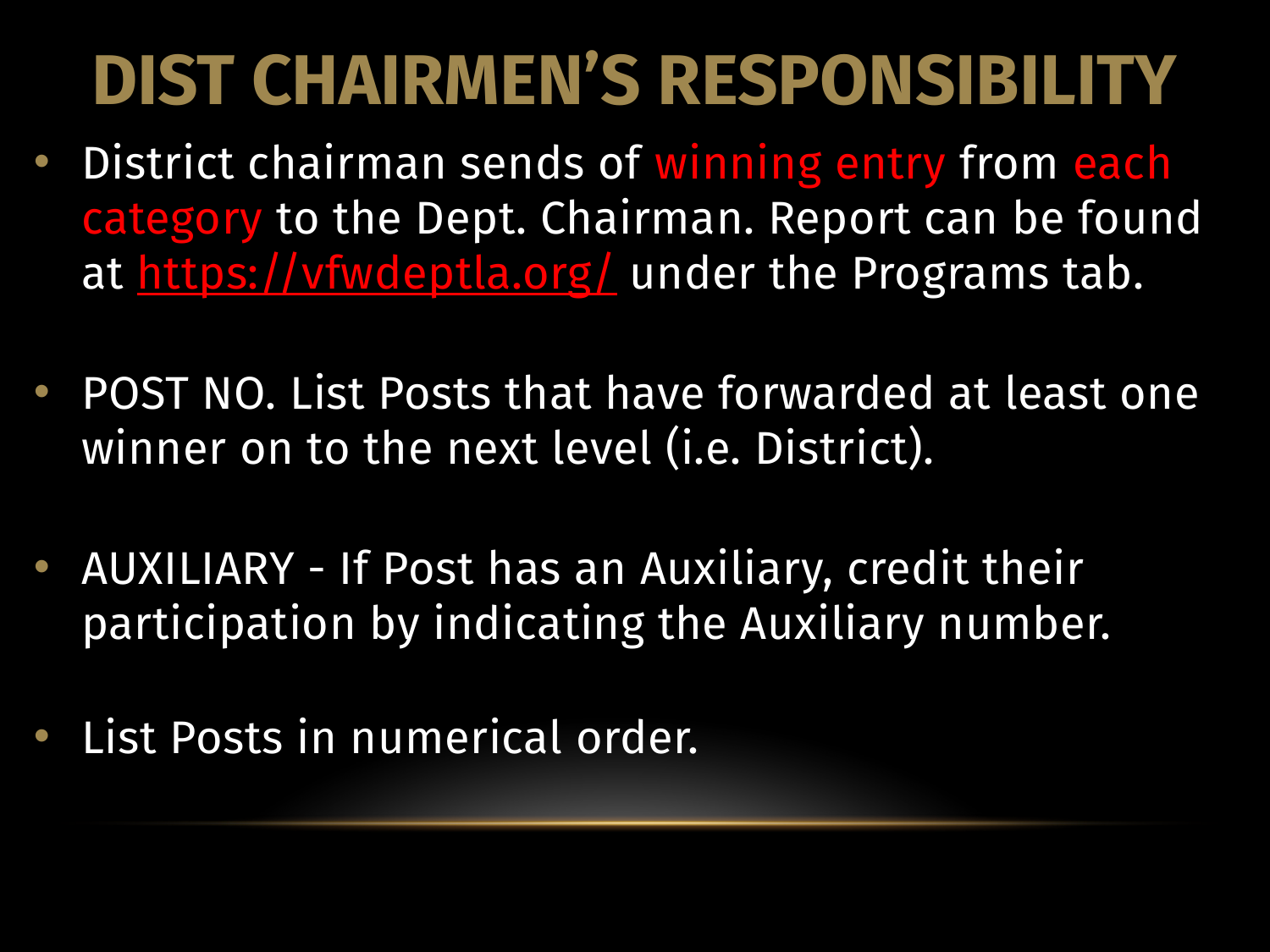

DIST CHAIRMEN’S RESPONSIBILITY
District chairman sends of winning entry from each category to the Dept. Chairman. Report can be found at https://vfwdeptla.org/ under the Programs tab.

POST NO. List Posts that have forwarded at least one winner on to the next level (i.e. District).

AUXILIARY - If Post has an Auxiliary, credit their participation by indicating the Auxiliary number.

List Posts in numerical order.